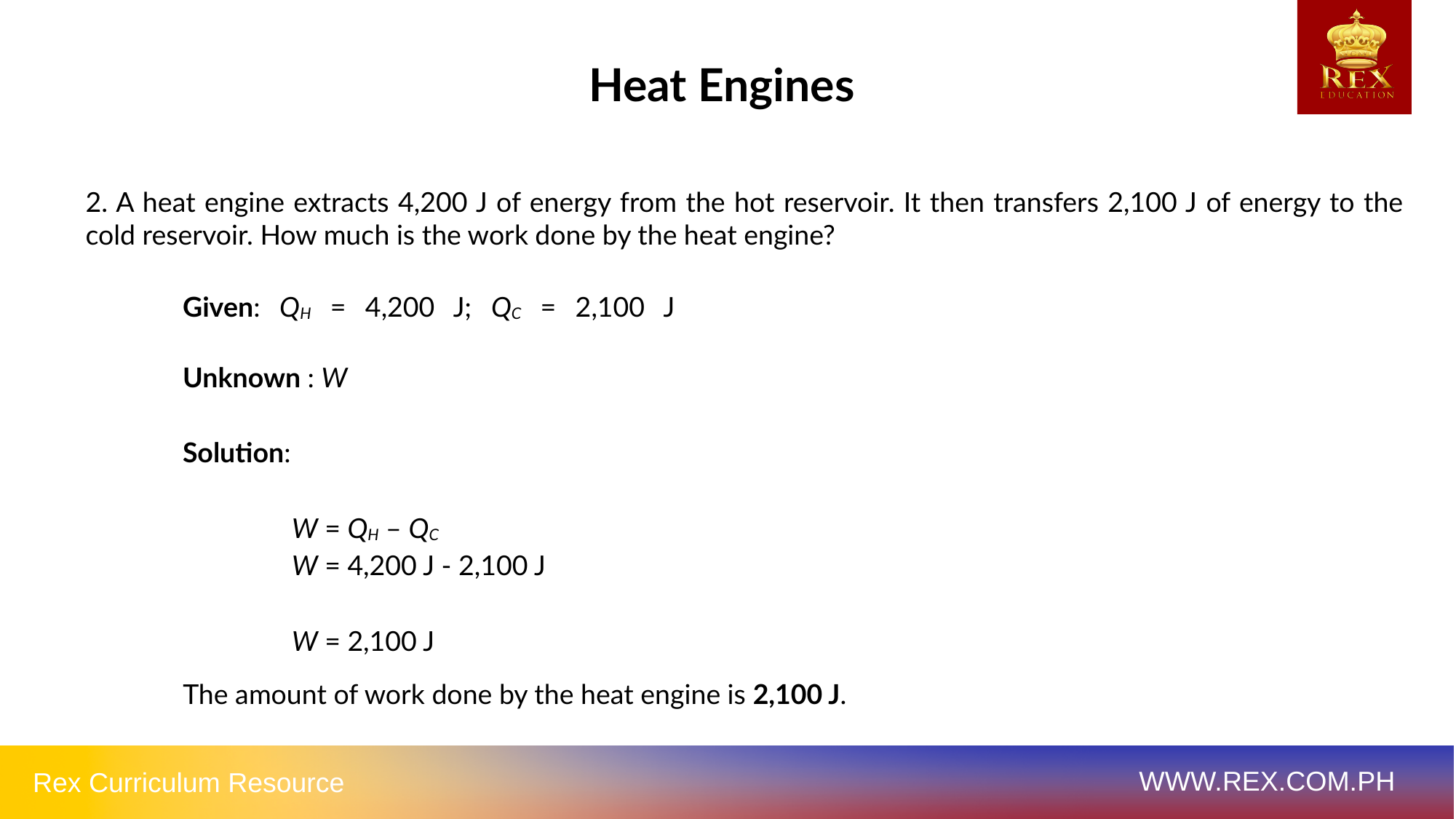

Heat Engines
2. A heat engine extracts 4,200 J of energy from the hot reservoir. It then transfers 2,100 J of energy to the cold reservoir. How much is the work done by the heat engine?
Given: QH = 4,200 J; QC = 2,100 J
Unknown : W

Solution:

	W = QH – QC
	W = 4,200 J - 2,100 J  
	W = 2,100 J
The amount of work done by the heat engine is 2,100 J.